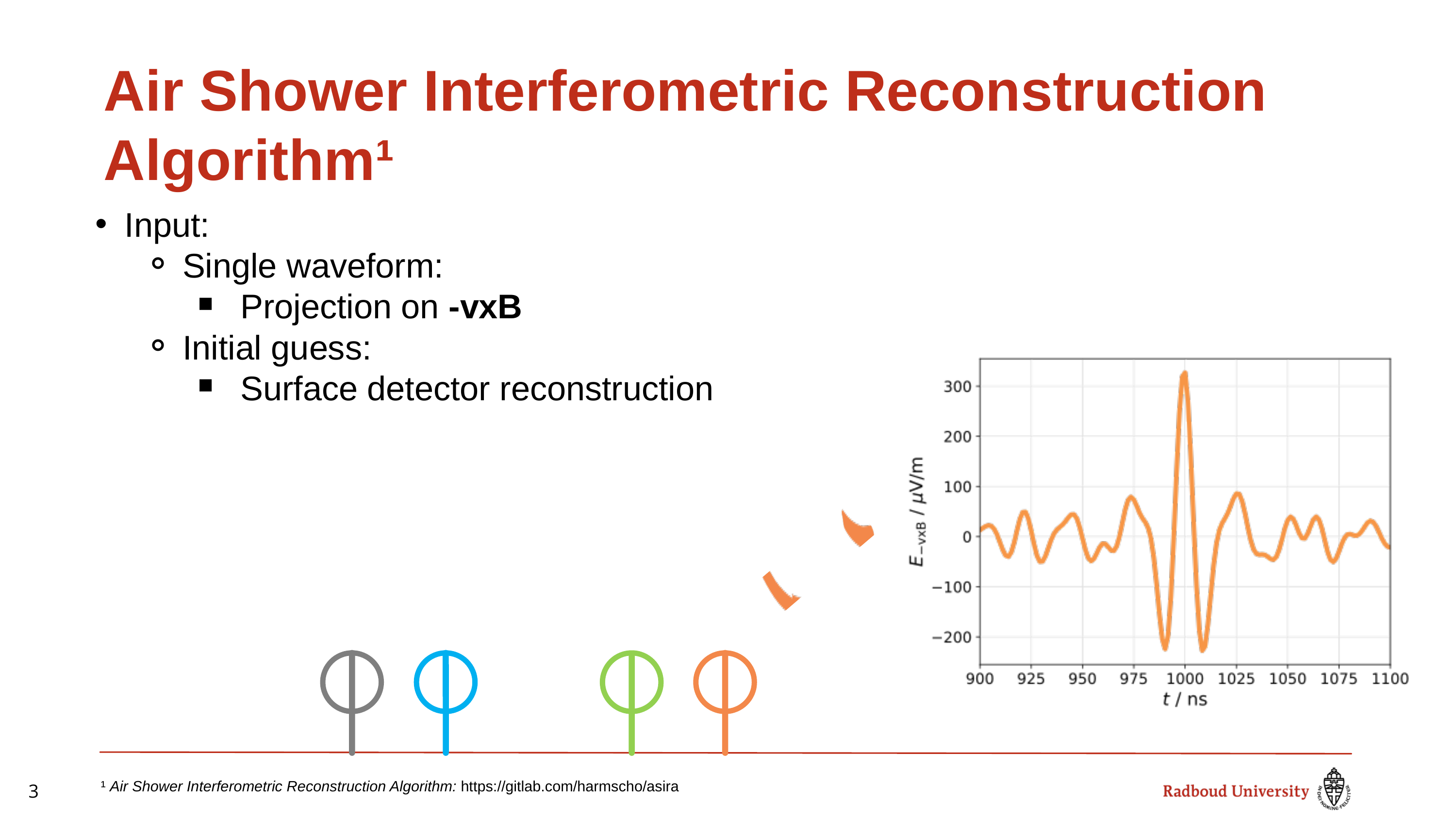

Air Shower Interferometric Reconstruction Algorithm¹
Input:
Single waveform:
Projection on -vxB
Initial guess:
Surface detector reconstruction

¹ Air Shower Interferometric Reconstruction Algorithm: https://gitlab.com/harmscho/asira
3